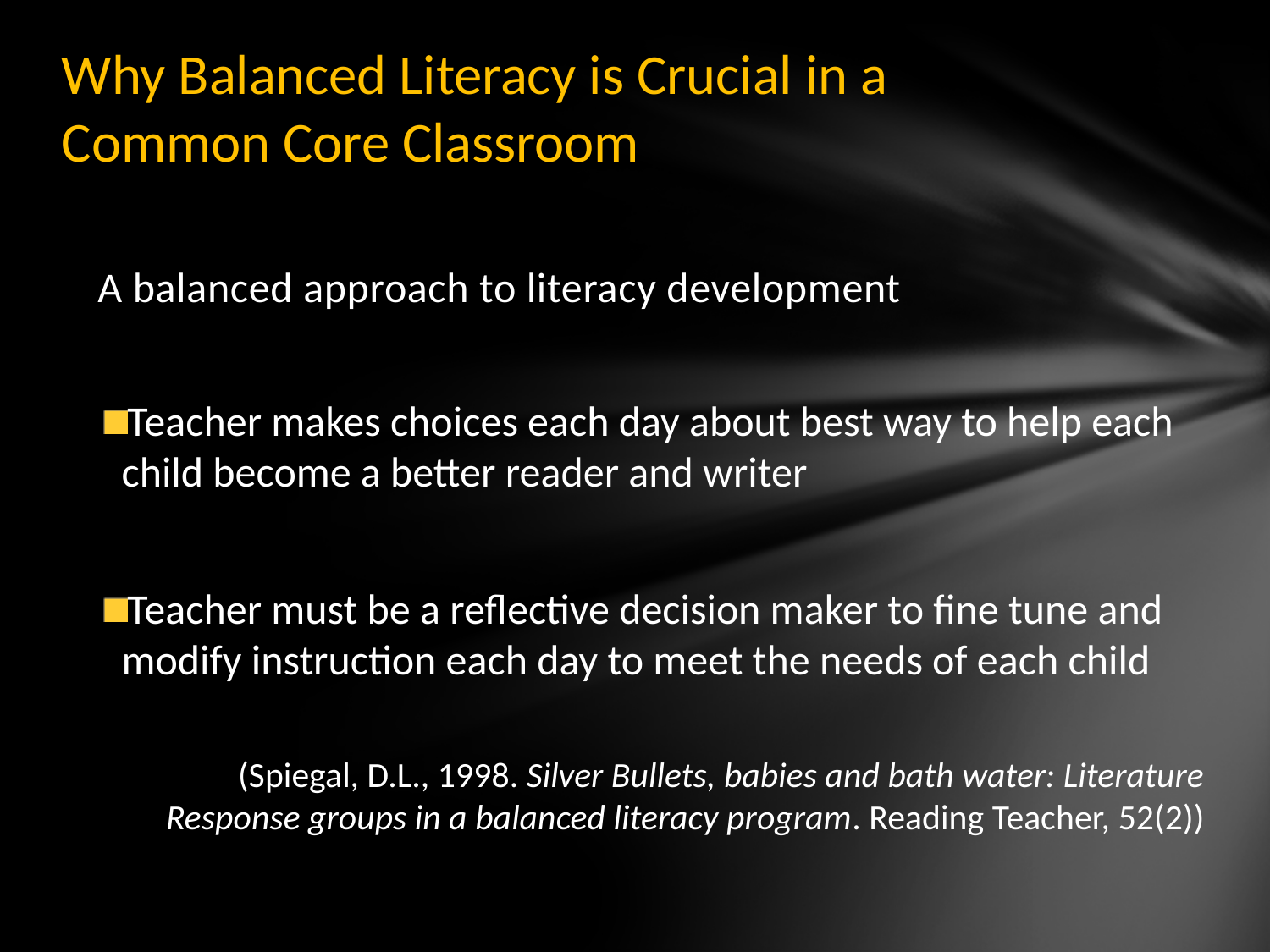

# Why Balanced Literacy is Crucial in a Common Core Classroom
A balanced approach to literacy development

Teacher makes choices each day about best way to help each child become a better reader and writer

Teacher must be a reflective decision maker to fine tune and modify instruction each day to meet the needs of each child

(Spiegal, D.L., 1998. Silver Bullets, babies and bath water: Literature Response groups in a balanced literacy program. Reading Teacher, 52(2))